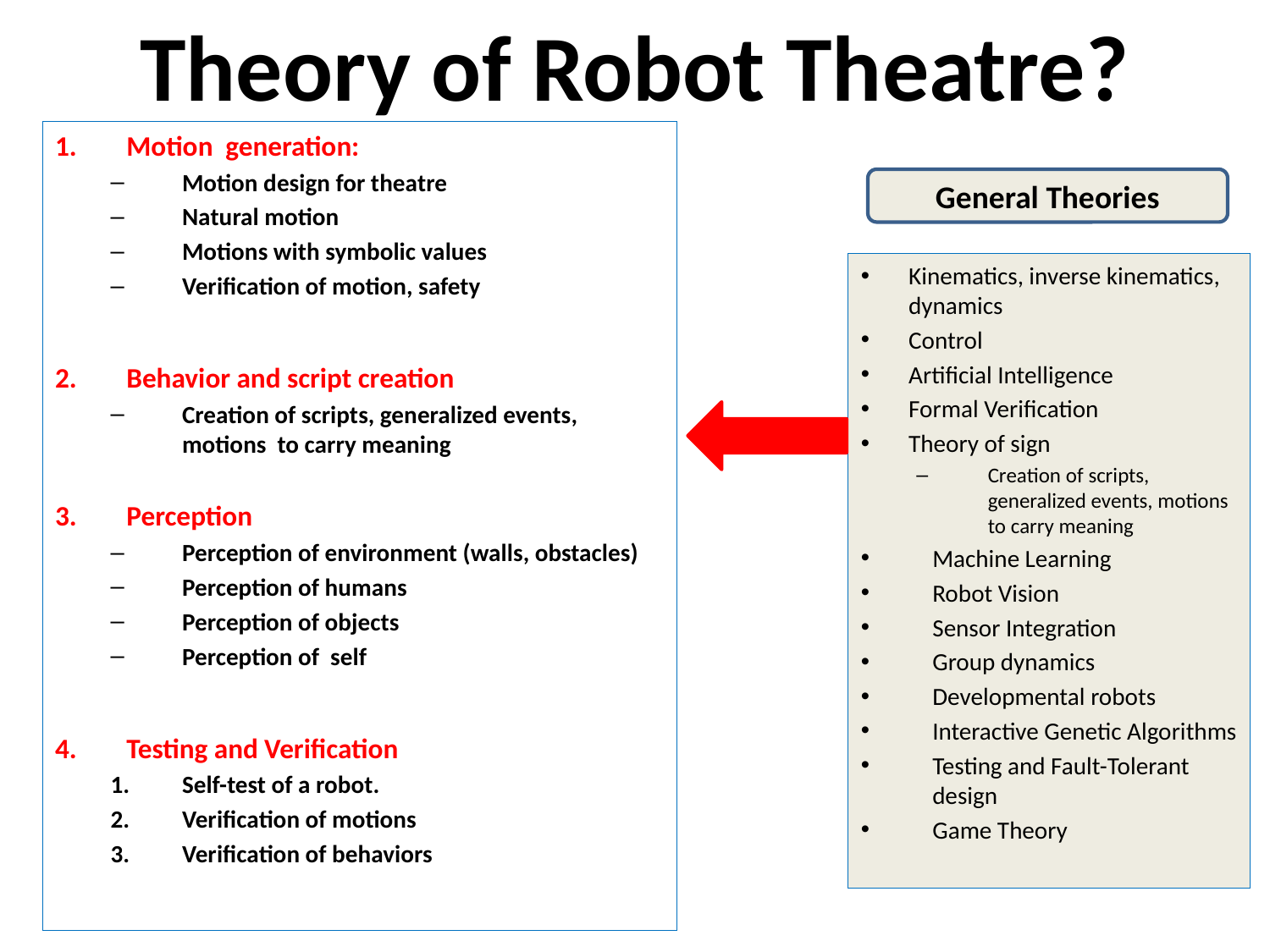

# Theory of Robot Theatre?
Motion  generation:
Motion design for theatre
Natural motion
Motions with symbolic values
Verification of motion, safety

Behavior and script creation
Creation of scripts, generalized events, motions  to carry meaning

Perception
Perception of environment (walls, obstacles)
Perception of humans
Perception of objects
Perception of  self

Testing and Verification
Self-test of a robot.
Verification of motions
Verification of behaviors
General Theories
Kinematics, inverse kinematics, dynamics
Control
Artificial Intelligence
Formal Verification
Theory of sign
Creation of scripts, generalized events, motions  to carry meaning
Machine Learning
Robot Vision
Sensor Integration
Group dynamics
Developmental robots
Interactive Genetic Algorithms
Testing and Fault-Tolerant design
Game Theory